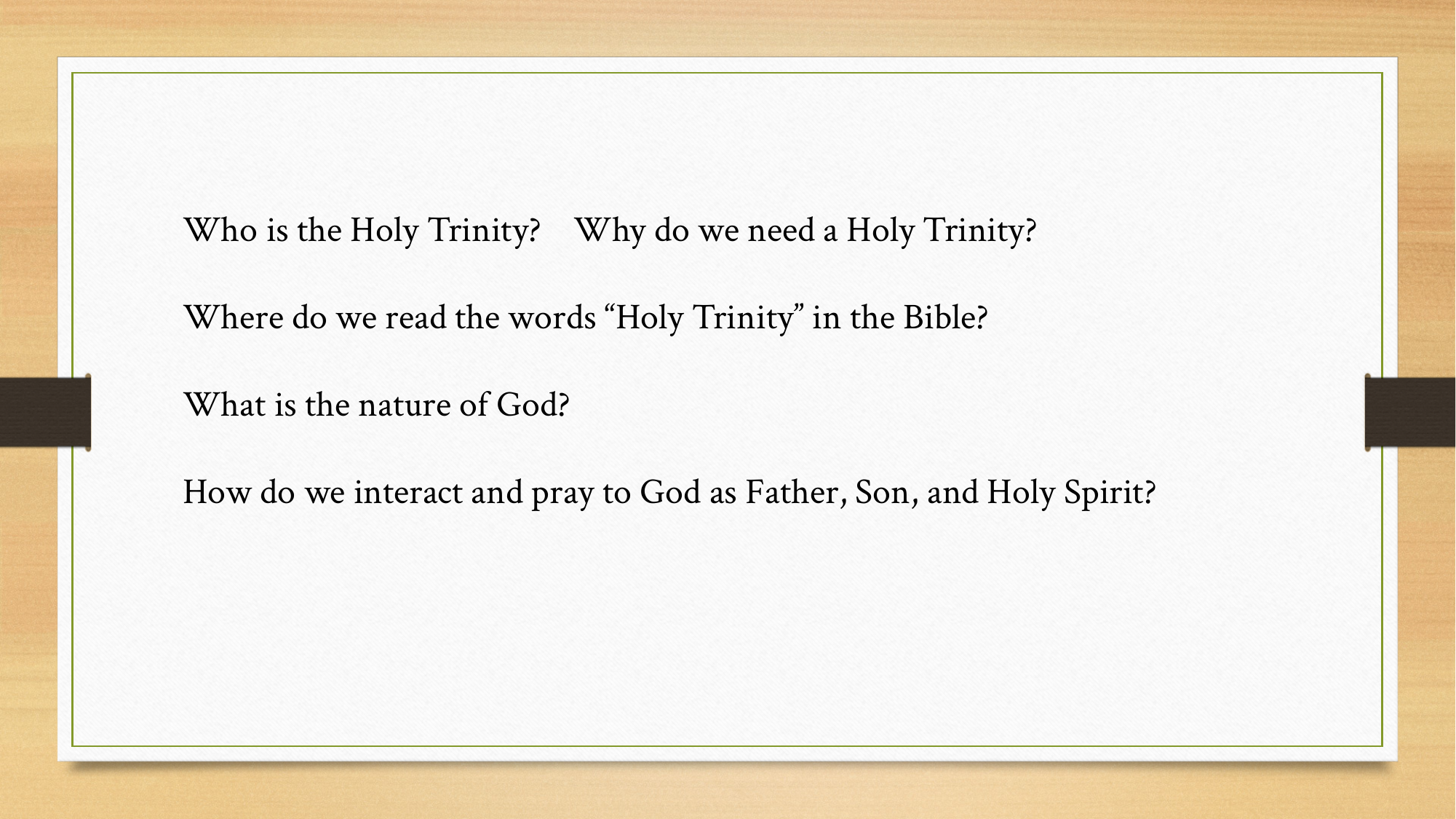

Who is the Holy Trinity?    Why do we need a Holy Trinity?

Where do we read the words “Holy Trinity” in the Bible?

What is the nature of God?

How do we interact and pray to God as Father, Son, and Holy Spirit?